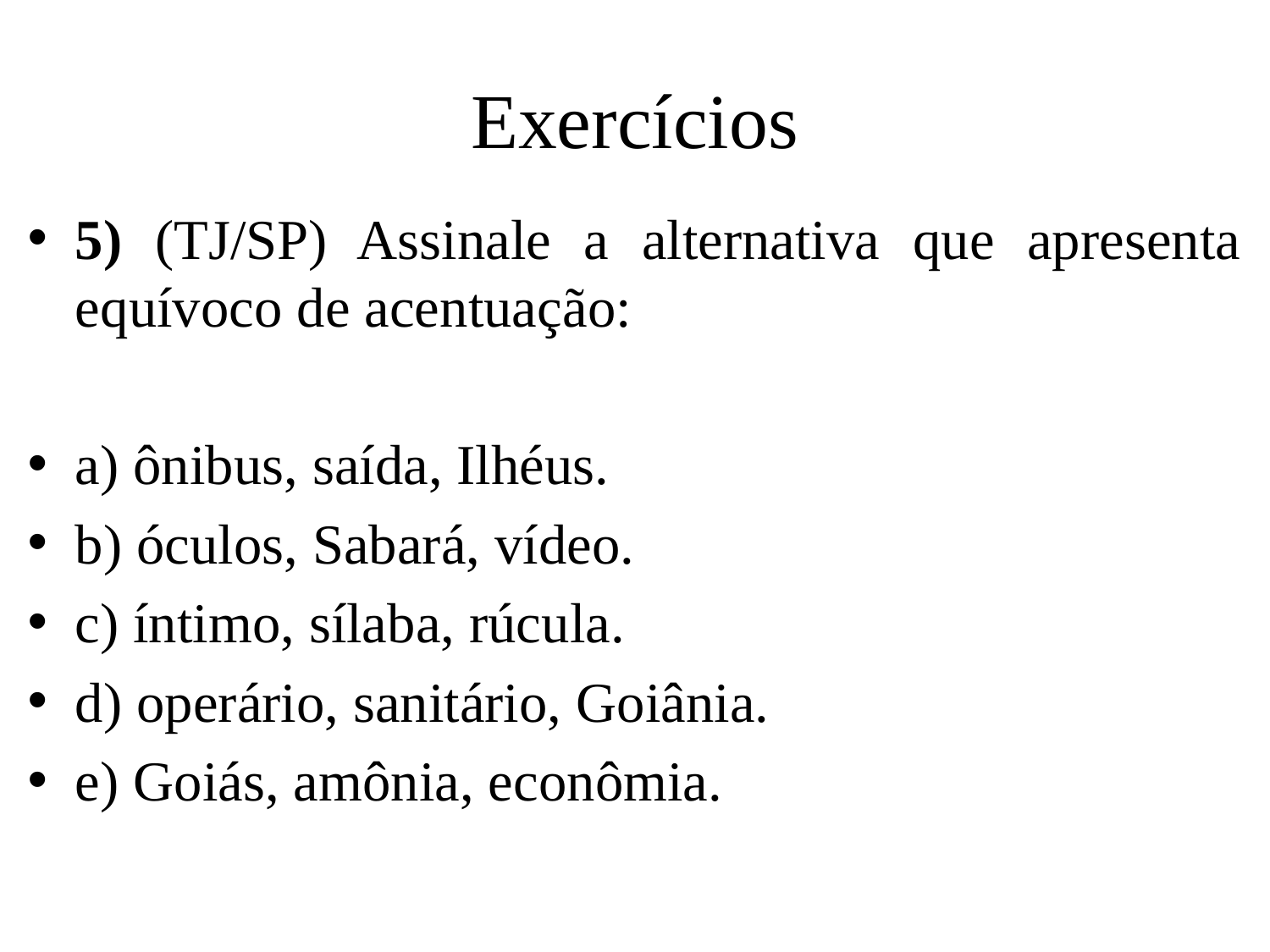

# Exercícios
5) (TJ/SP) Assinale a alternativa que apresenta equívoco de acentuação:

a) ônibus, saída, Ilhéus.
b) óculos, Sabará, vídeo.
c) íntimo, sílaba, rúcula.
d) operário, sanitário, Goiânia.
e) Goiás, amônia, econômia.